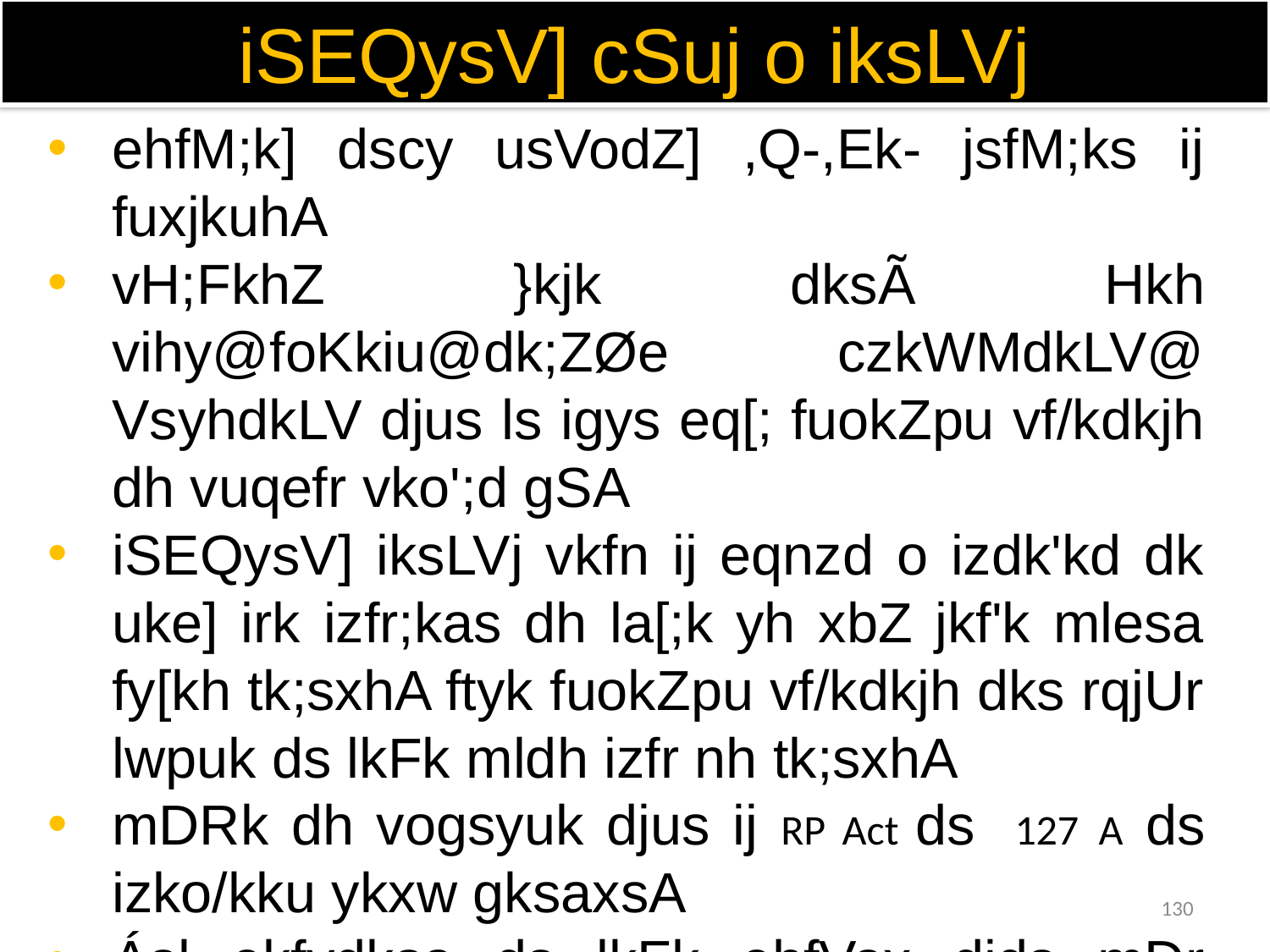

iSEQysV] cSuj o iksLVj
ehfM;k] dscy usVodZ] ,Q-,Ek- jsfM;ks ij fuxjkuhA
vH;FkhZ }kjk dksÃ Hkh vihy@foKkiu@dk;ZØe czkWMdkLV@ VsyhdkLV djus ls igys eq[; fuokZpu vf/kdkjh dh vuqefr vko';d gSA
iSEQysV] iksLVj vkfn ij eqnzd o izdk'kd dk uke] irk izfr;kas dh la[;k yh xbZ jkf'k mlesa fy[kh tk;sxhA ftyk fuokZpu vf/kdkjh dks rqjUr lwpuk ds lkFk mldh izfr nh tk;sxhA
mDRk dh vogsyuk djus ij RP Act ds  127 A ds izko/kku ykxw gksaxsA
Ásl ekfydksa ds lkFk ehfVax djds mDr Áko/kku mUgsa le>k fn;s tk;saA
130